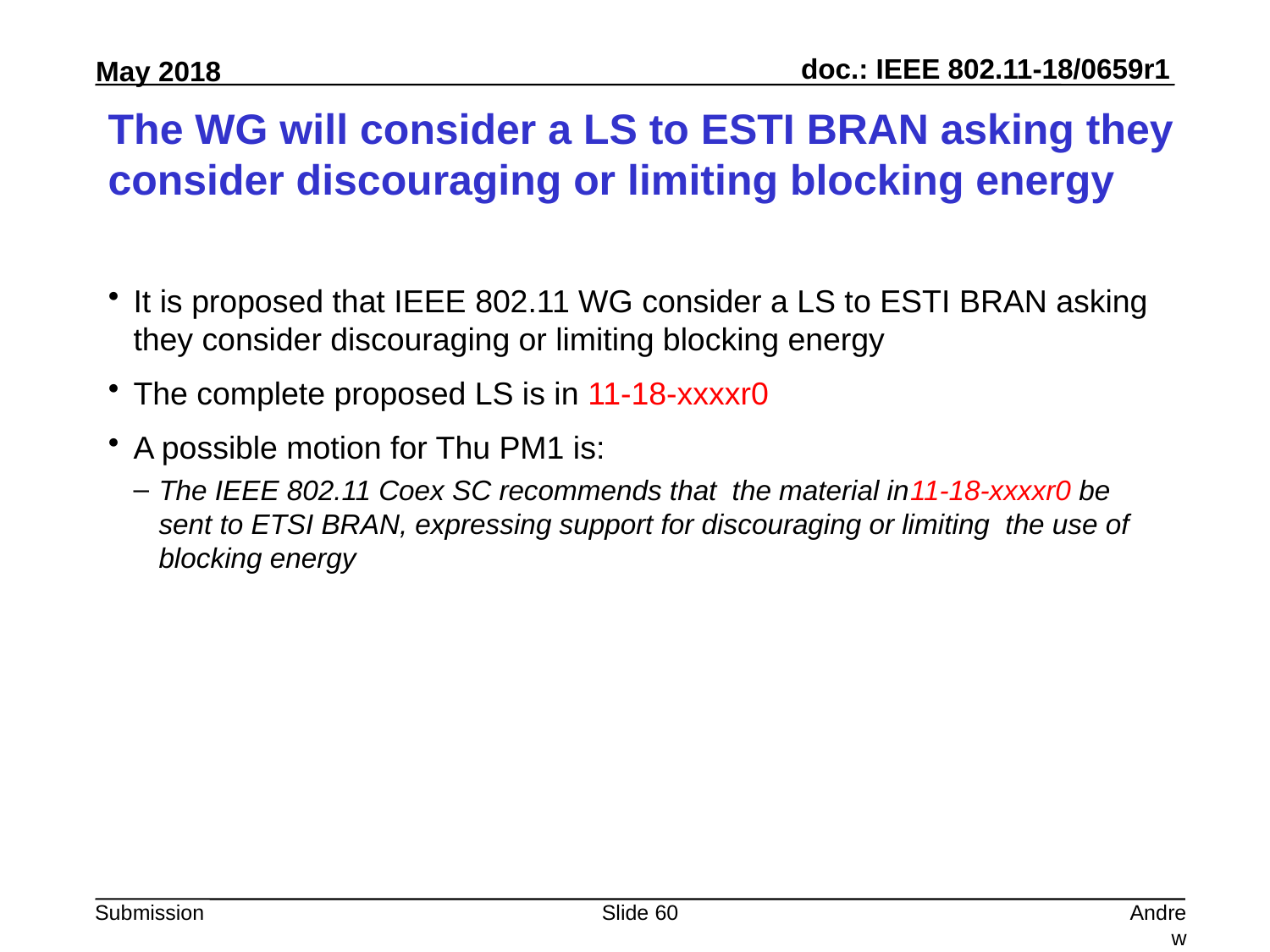

# The WG will consider a LS to ESTI BRAN asking they consider discouraging or limiting blocking energy
It is proposed that IEEE 802.11 WG consider a LS to ESTI BRAN asking they consider discouraging or limiting blocking energy
The complete proposed LS is in 11-18-xxxxr0
A possible motion for Thu PM1 is:
The IEEE 802.11 Coex SC recommends that  the material in11-18-xxxxr0 be sent to ETSI BRAN, expressing support for discouraging or limiting  the use of blocking energy

Slide 60
Andrew Myles, Cisco